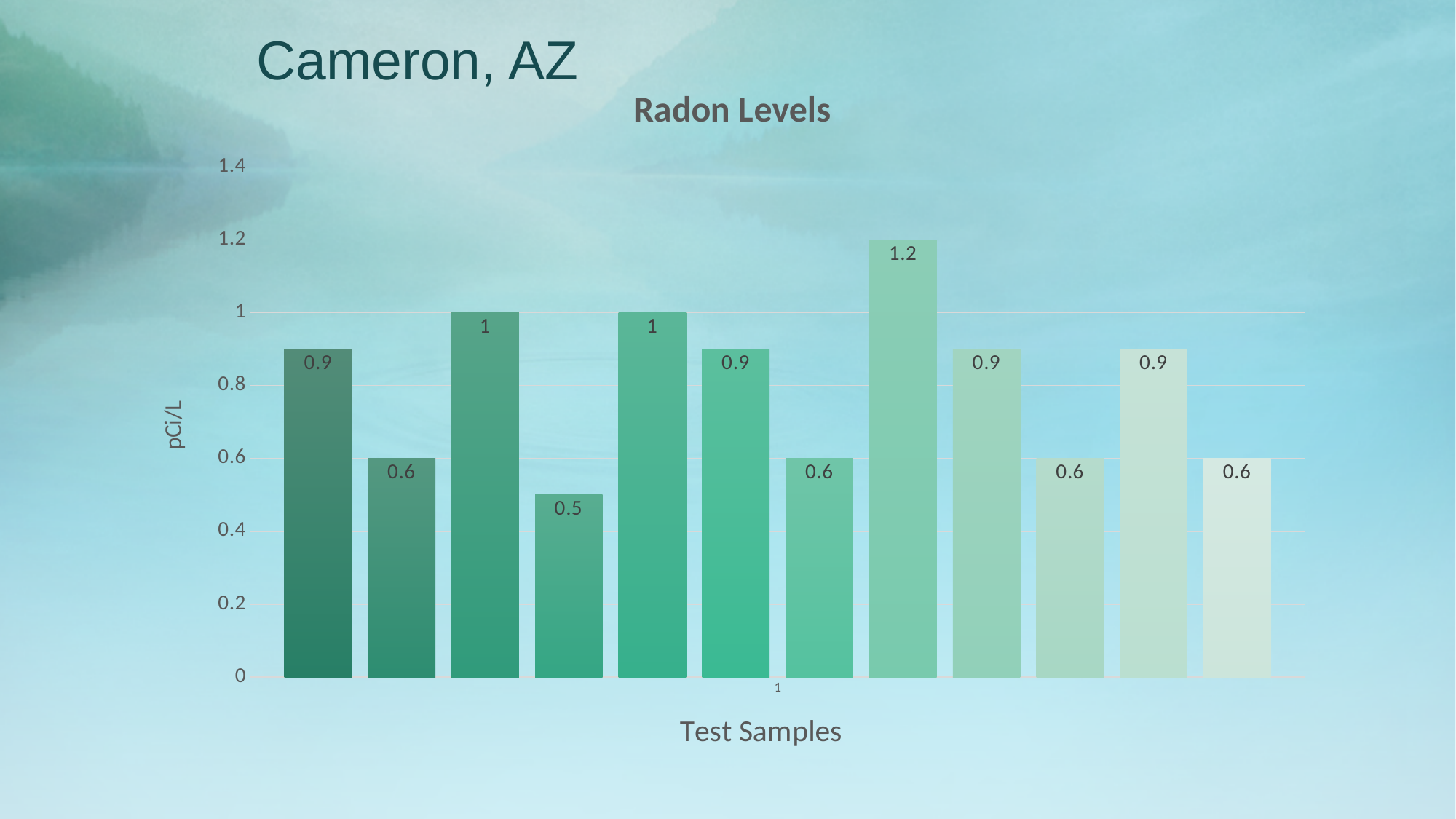

Cameron, AZ

### Chart: Radon Levels

| Category |  |  |  |  |  |  |  |  |  |  |  |  |
|---|---|---|---|---|---|---|---|---|---|---|---|---|